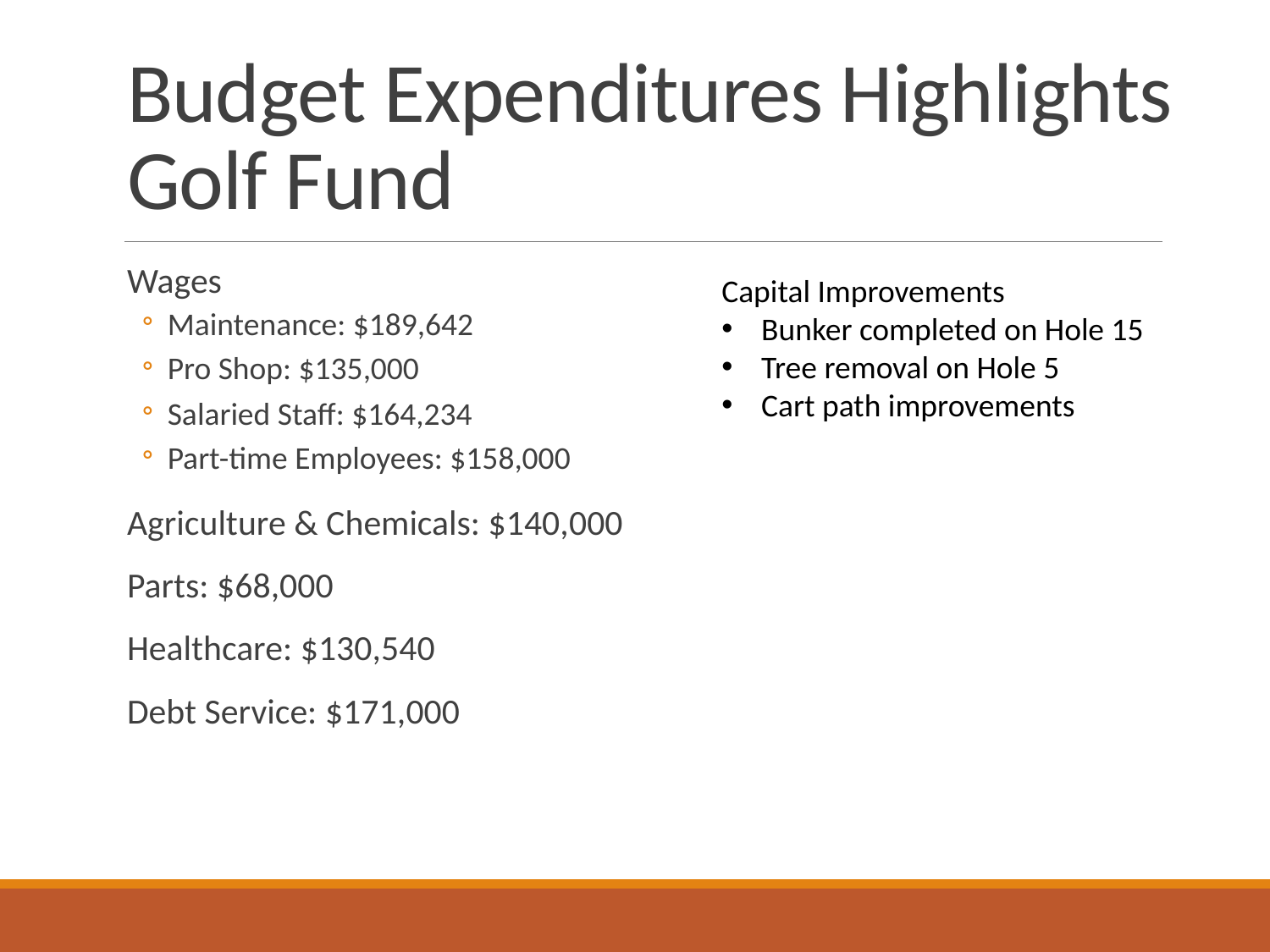

# Budget Expenditures Highlights Golf Fund
Wages
Maintenance: $189,642
Pro Shop: $135,000
Salaried Staff: $164,234
Part-time Employees: $158,000
Agriculture & Chemicals: $140,000
Parts: $68,000
Healthcare: $130,540
Debt Service: $171,000
Capital Improvements
Bunker completed on Hole 15
Tree removal on Hole 5
Cart path improvements